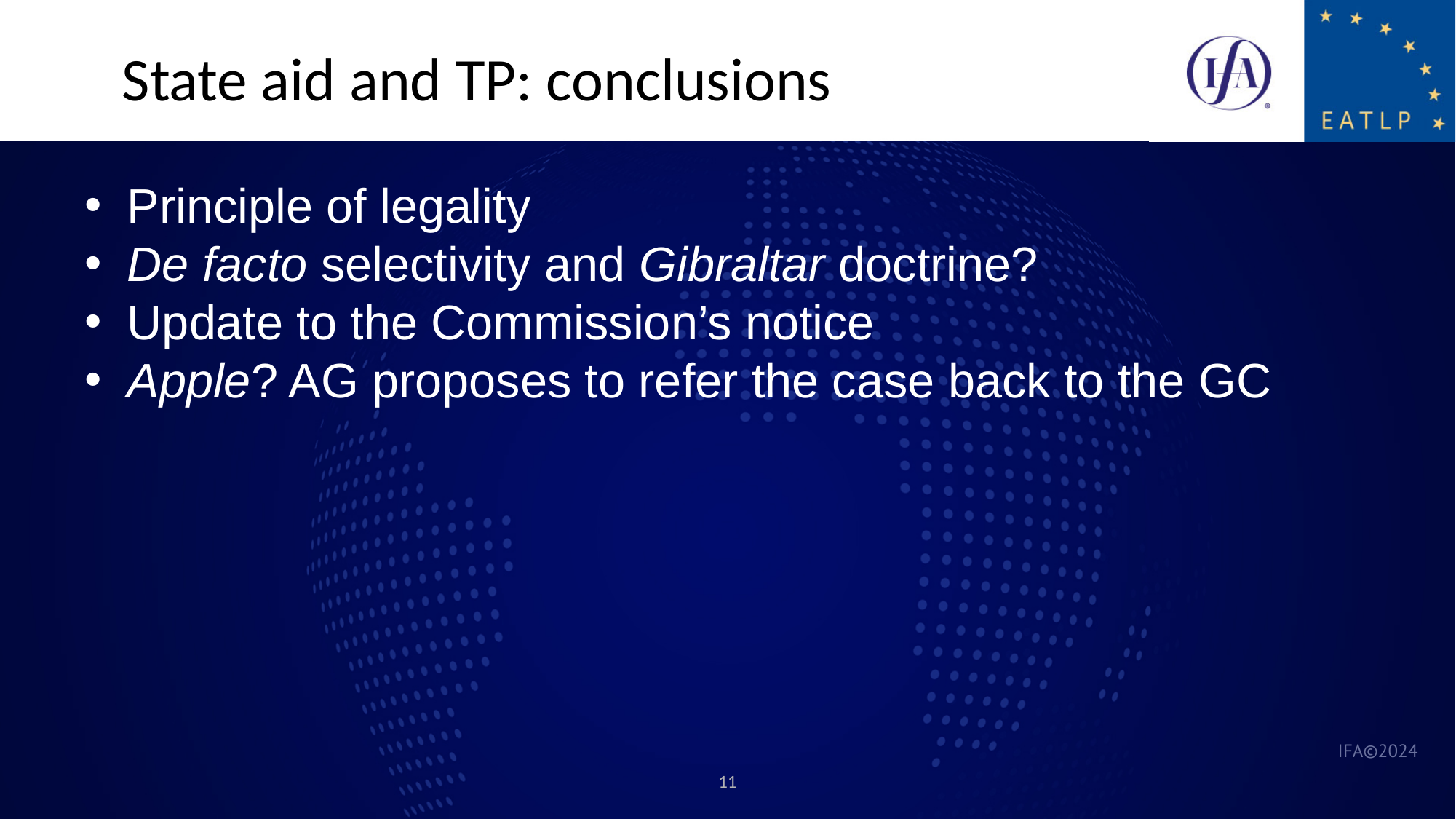

State aid and TP: conclusions
Principle of legality
De facto selectivity and Gibraltar doctrine?
Update to the Commission’s notice
Apple? AG proposes to refer the case back to the GC
11